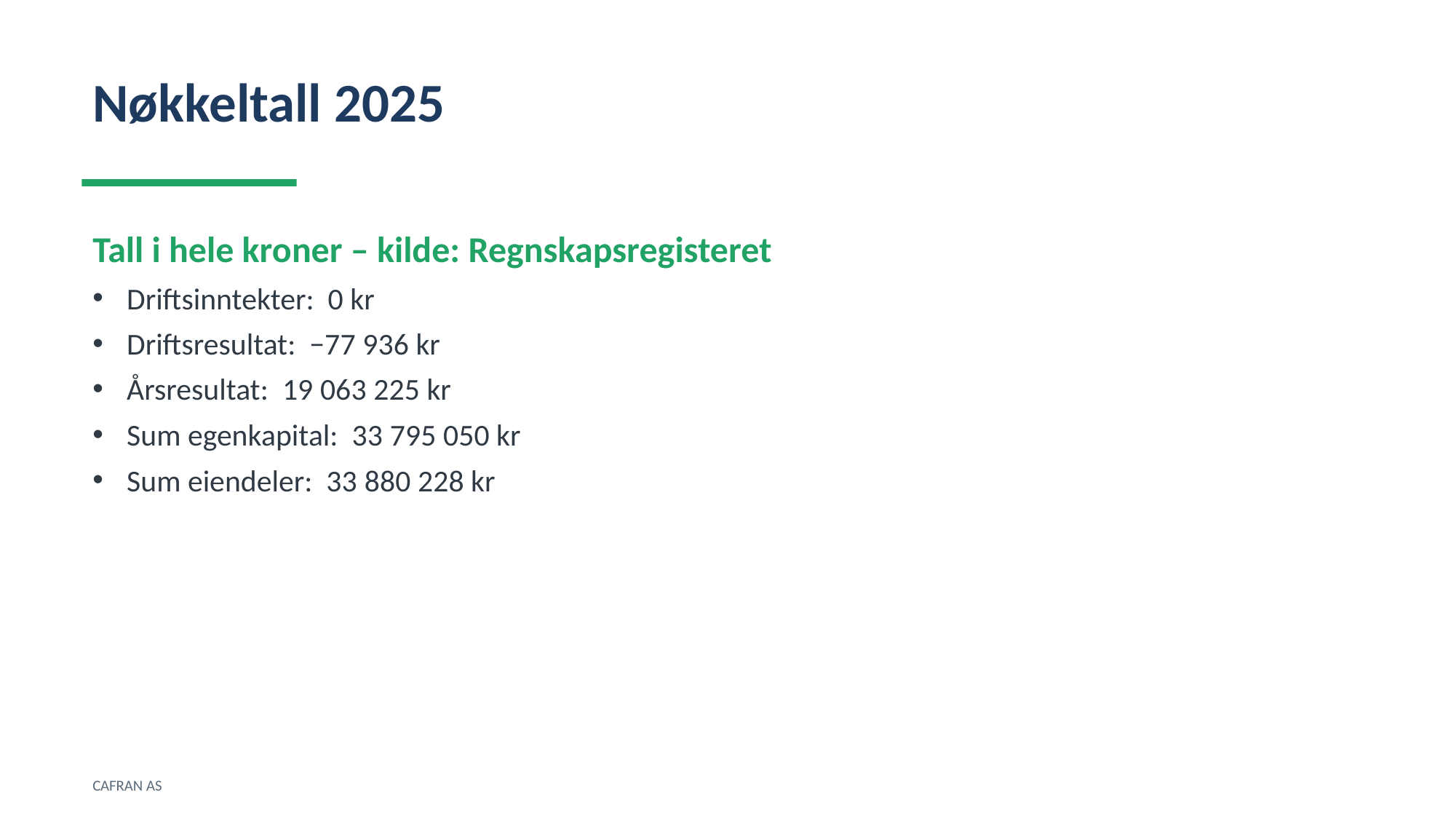

Nøkkeltall 2025

Tall i hele kroner – kilde: Regnskapsregisteret
Driftsinntekter:  0 kr
Driftsresultat:  −77 936 kr
Årsresultat:  19 063 225 kr
Sum egenkapital:  33 795 050 kr
Sum eiendeler:  33 880 228 kr
CAFRAN AS